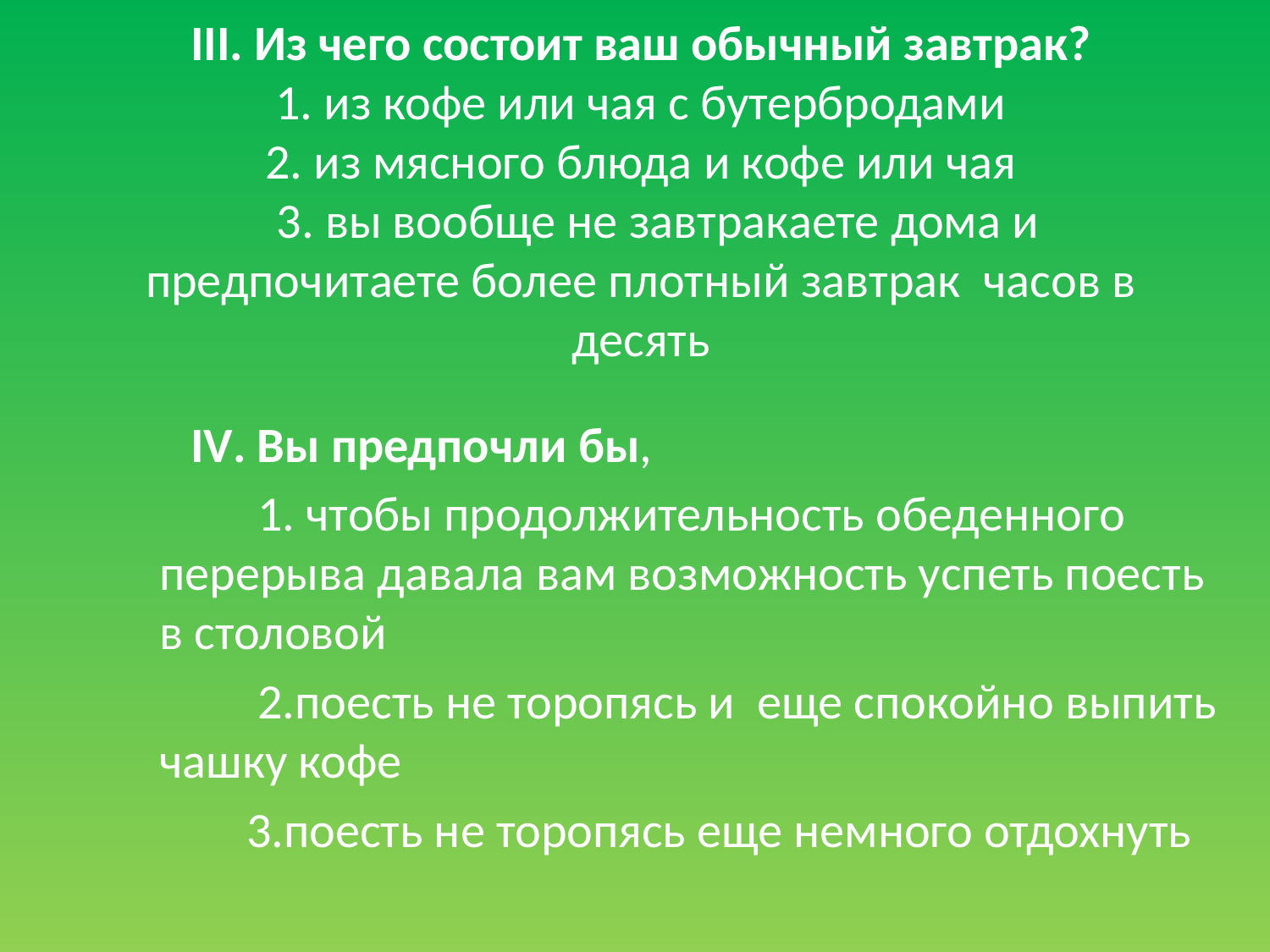

# III. Из чего состоит ваш обычный завтрак? 1. из кофе или чая с бутербродами 2. из мясного блюда и кофе или чая 3. вы вообще не завтракаете дома и предпочитаете более плотный завтрак  часов в десять
       IV. Вы предпочли бы,
             1. чтобы продолжительность обеденного перерыва давала вам возможность успеть поесть в столовой
             2.поесть не торопясь и  еще спокойно выпить чашку кофе
            3.поесть не торопясь еще немного отдохнуть